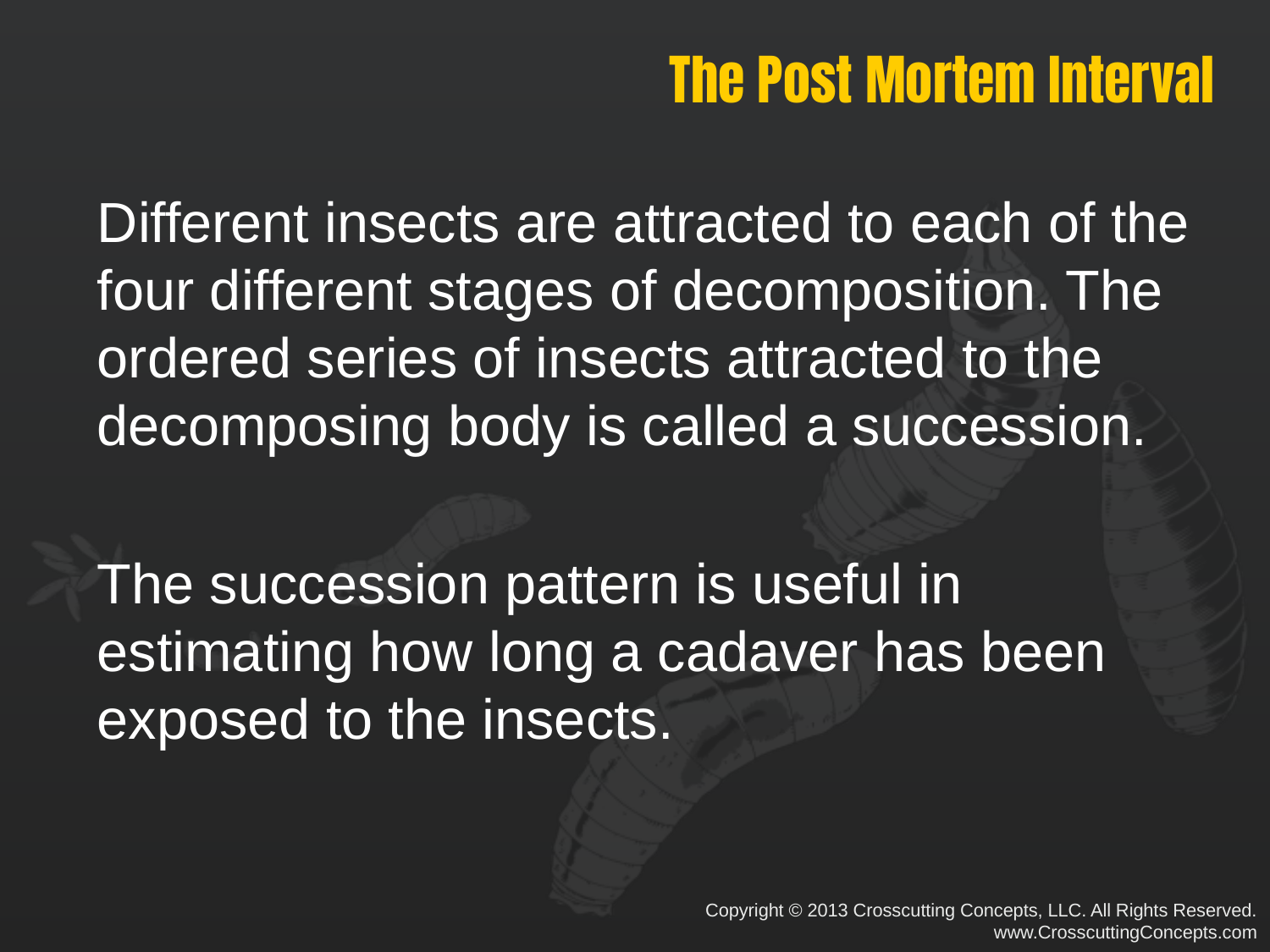

# The Post Mortem Interval
Different insects are attracted to each of the four different stages of decomposition. The ordered series of insects attracted to the decomposing body is called a succession.

The succession pattern is useful in estimating how long a cadaver has been exposed to the insects.